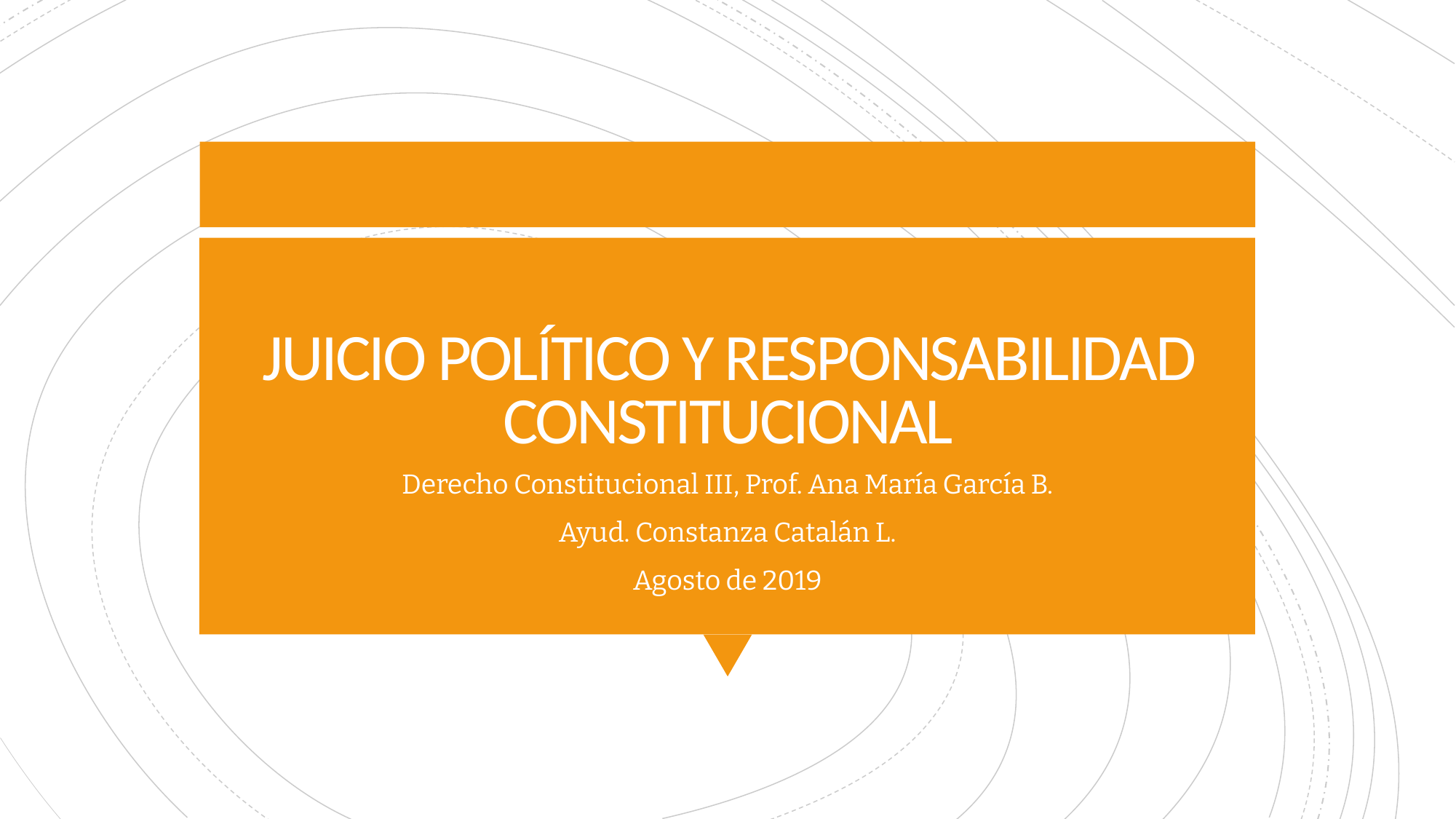

# JUICIO POLÍTICO Y RESPONSABILIDAD CONSTITUCIONAL
Derecho Constitucional III, Prof. Ana María García B.
Ayud. Constanza Catalán L.
Agosto de 2019